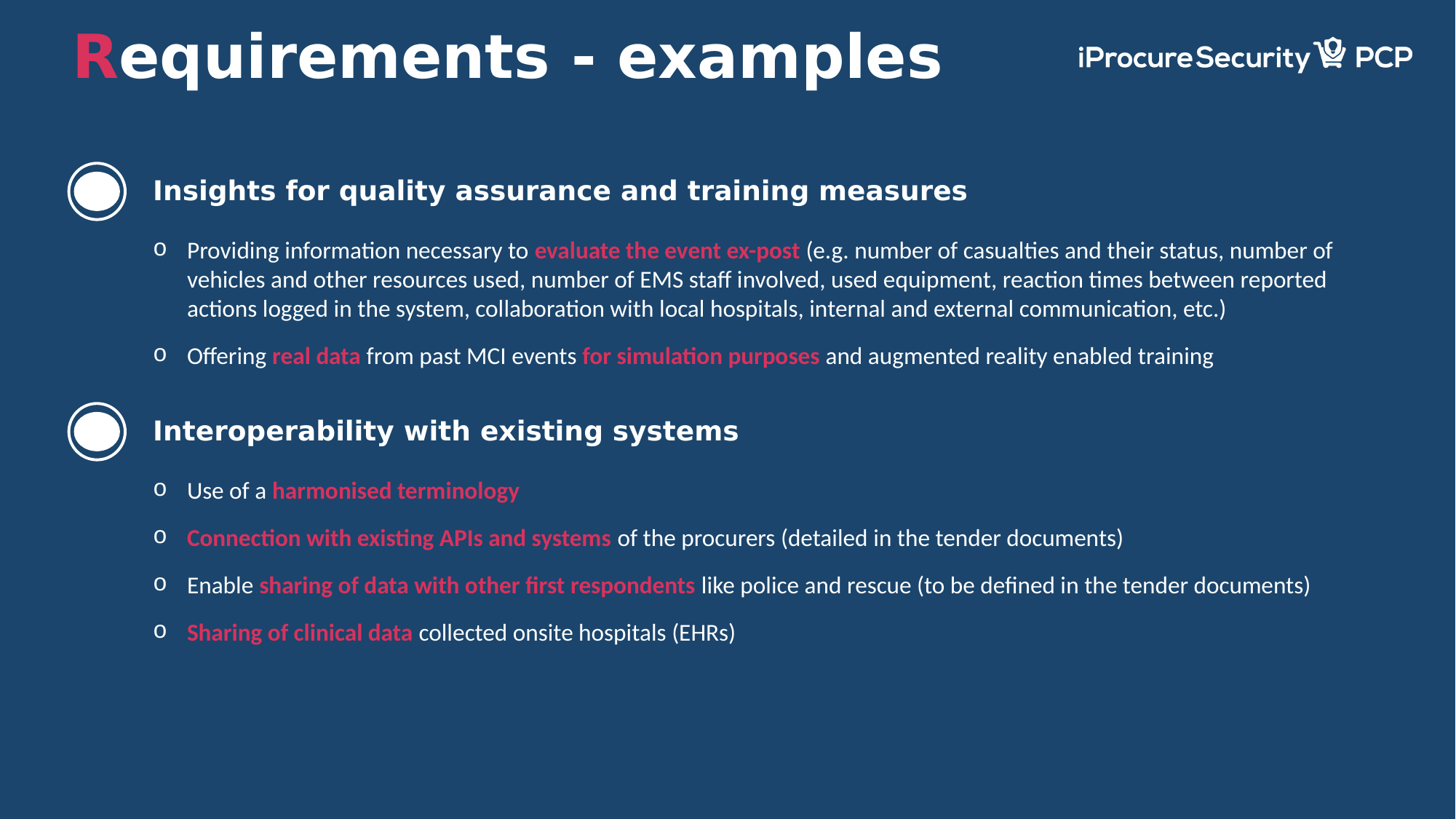

Requirements - examples

Insights for quality assurance and training measures

Providing information necessary to evaluate the event ex-post (e.g. number of casualties and their status, number of vehicles and other resources used, number of EMS staff involved, used equipment, reaction times between reported actions logged in the system, collaboration with local hospitals, internal and external communication, etc.)
Offering real data from past MCI events for simulation purposes and augmented reality enabled training

Interoperability with existing systems

Use of a harmonised terminology
Connection with existing APIs and systems of the procurers (detailed in the tender documents)
Enable sharing of data with other first respondents like police and rescue (to be defined in the tender documents)
Sharing of clinical data collected onsite hospitals (EHRs)